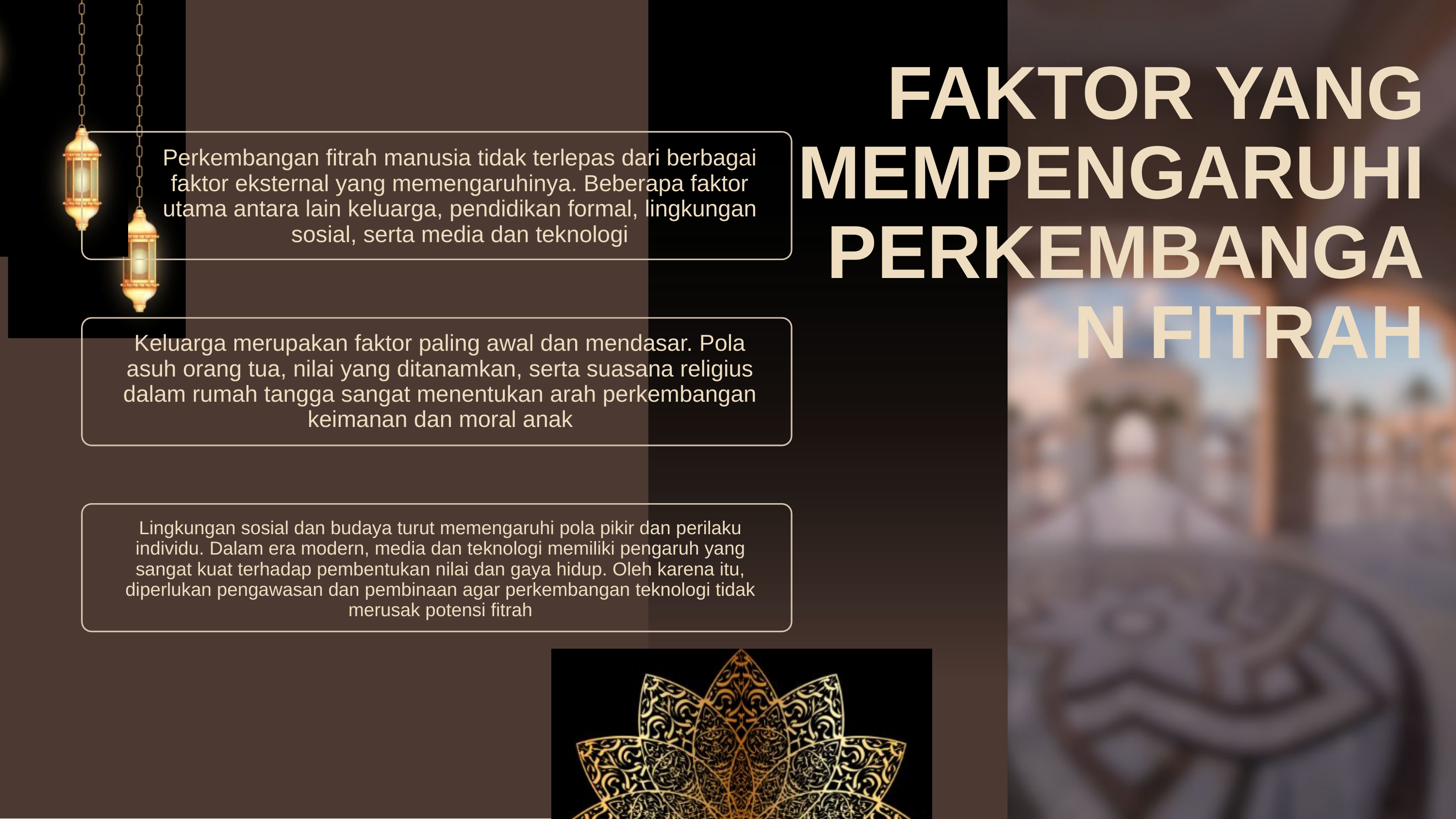

FAKTOR YANG MEMPENGARUHI PERKEMBANGAN FITRAH

Perkembangan fitrah manusia tidak terlepas dari berbagai faktor eksternal yang memengaruhinya. Beberapa faktor utama antara lain keluarga, pendidikan formal, lingkungan sosial, serta media dan teknologi

Keluarga merupakan faktor paling awal dan mendasar. Pola asuh orang tua, nilai yang ditanamkan, serta suasana religius dalam rumah tangga sangat menentukan arah perkembangan keimanan dan moral anak

Lingkungan sosial dan budaya turut memengaruhi pola pikir dan perilaku individu. Dalam era modern, media dan teknologi memiliki pengaruh yang sangat kuat terhadap pembentukan nilai dan gaya hidup. Oleh karena itu, diperlukan pengawasan dan pembinaan agar perkembangan teknologi tidak merusak potensi fitrah